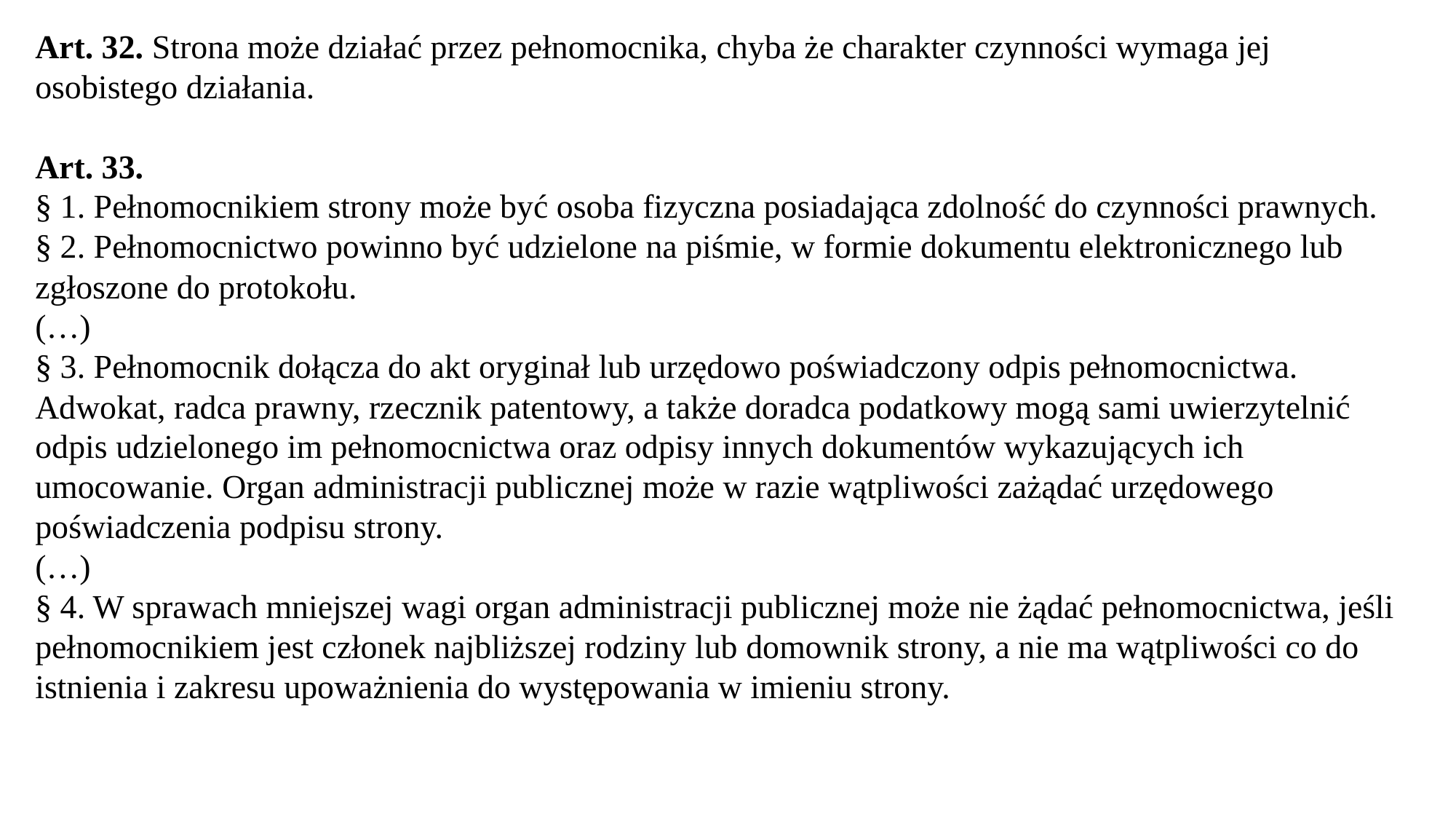

Art. 32. Strona może działać przez pełnomocnika, chyba że charakter czynności wymaga jej osobistego działania.

Art. 33.
§ 1. Pełnomocnikiem strony może być osoba fizyczna posiadająca zdolność do czynności prawnych.
§ 2. Pełnomocnictwo powinno być udzielone na piśmie, w formie dokumentu elektronicznego lub zgłoszone do protokołu.
(…)
§ 3. Pełnomocnik dołącza do akt oryginał lub urzędowo poświadczony odpis pełnomocnictwa. Adwokat, radca prawny, rzecznik patentowy, a także doradca podatkowy mogą sami uwierzytelnić odpis udzielonego im pełnomocnictwa oraz odpisy innych dokumentów wykazujących ich umocowanie. Organ administracji publicznej może w razie wątpliwości zażądać urzędowego poświadczenia podpisu strony.
(…)
§ 4. W sprawach mniejszej wagi organ administracji publicznej może nie żądać pełnomocnictwa, jeśli pełnomocnikiem jest członek najbliższej rodziny lub domownik strony, a nie ma wątpliwości co do istnienia i zakresu upoważnienia do występowania w imieniu strony.